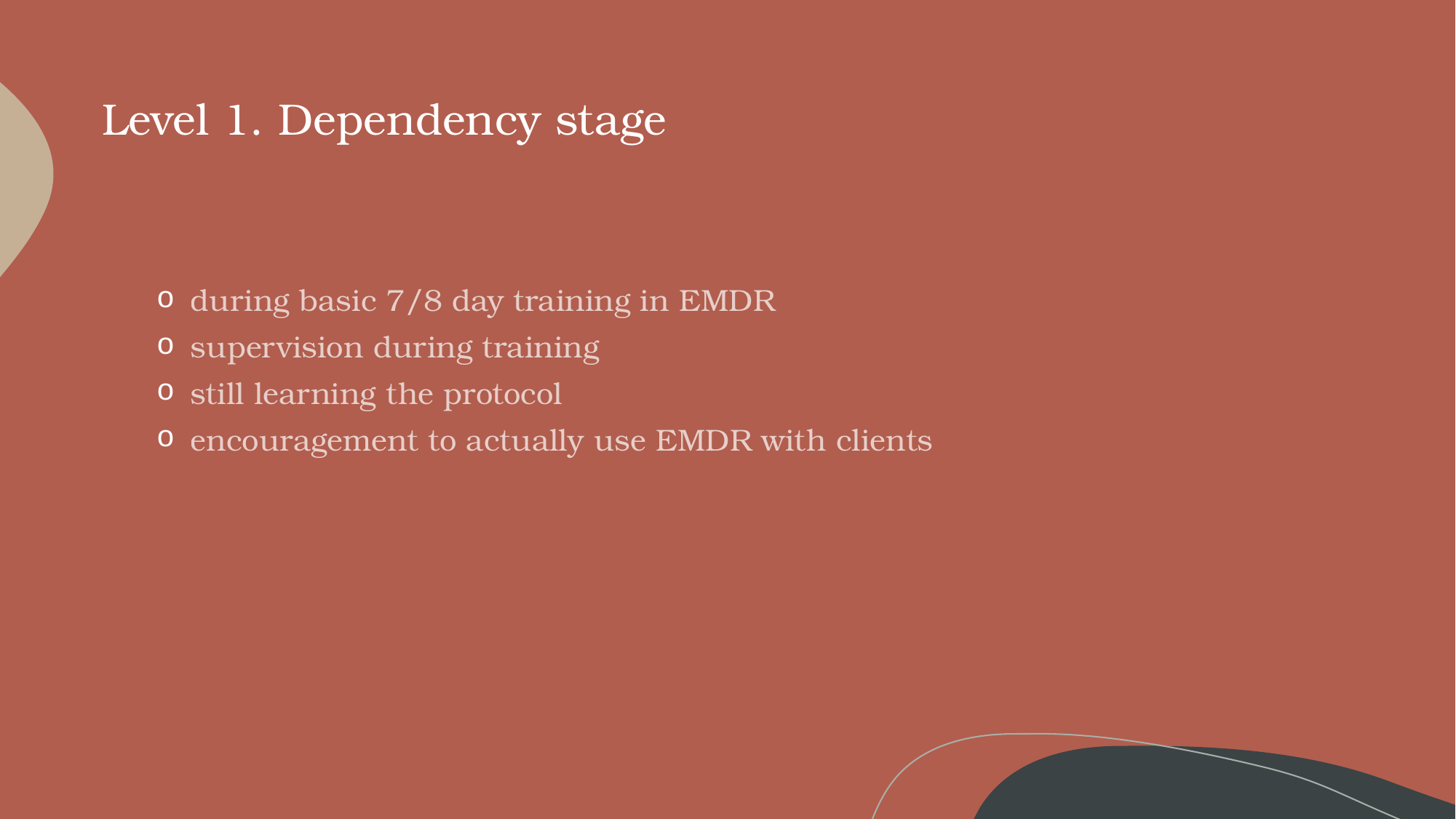

# Level 1. Dependency stage
during basic 7/8 day training in EMDR
supervision during training
still learning the protocol
encouragement to actually use EMDR with clients